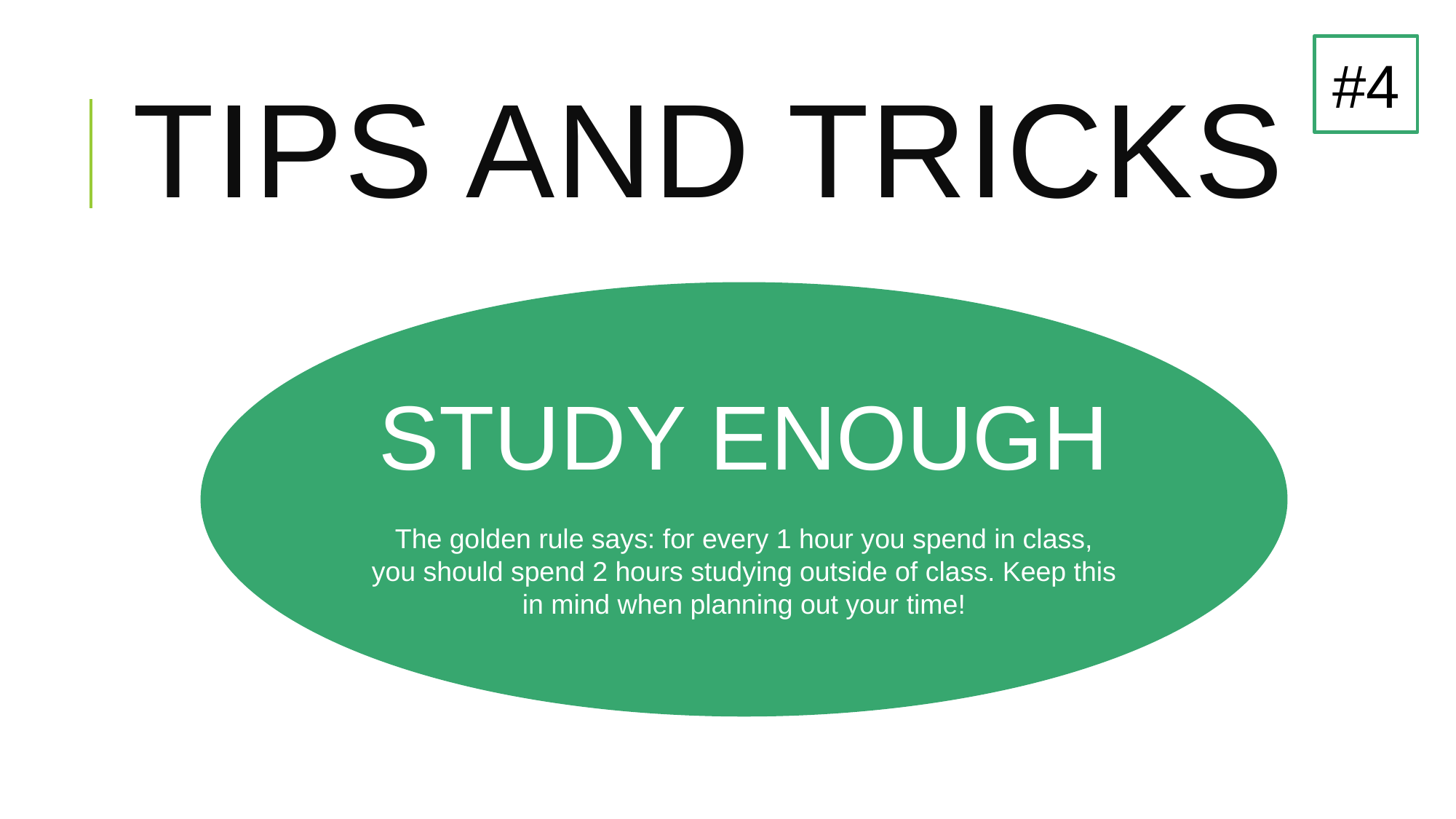

#4
# TIPS AND TRICKS
STUDY ENOUGH

The golden rule says: for every 1 hour you spend in class, you should spend 2 hours studying outside of class. Keep this in mind when planning out your time!